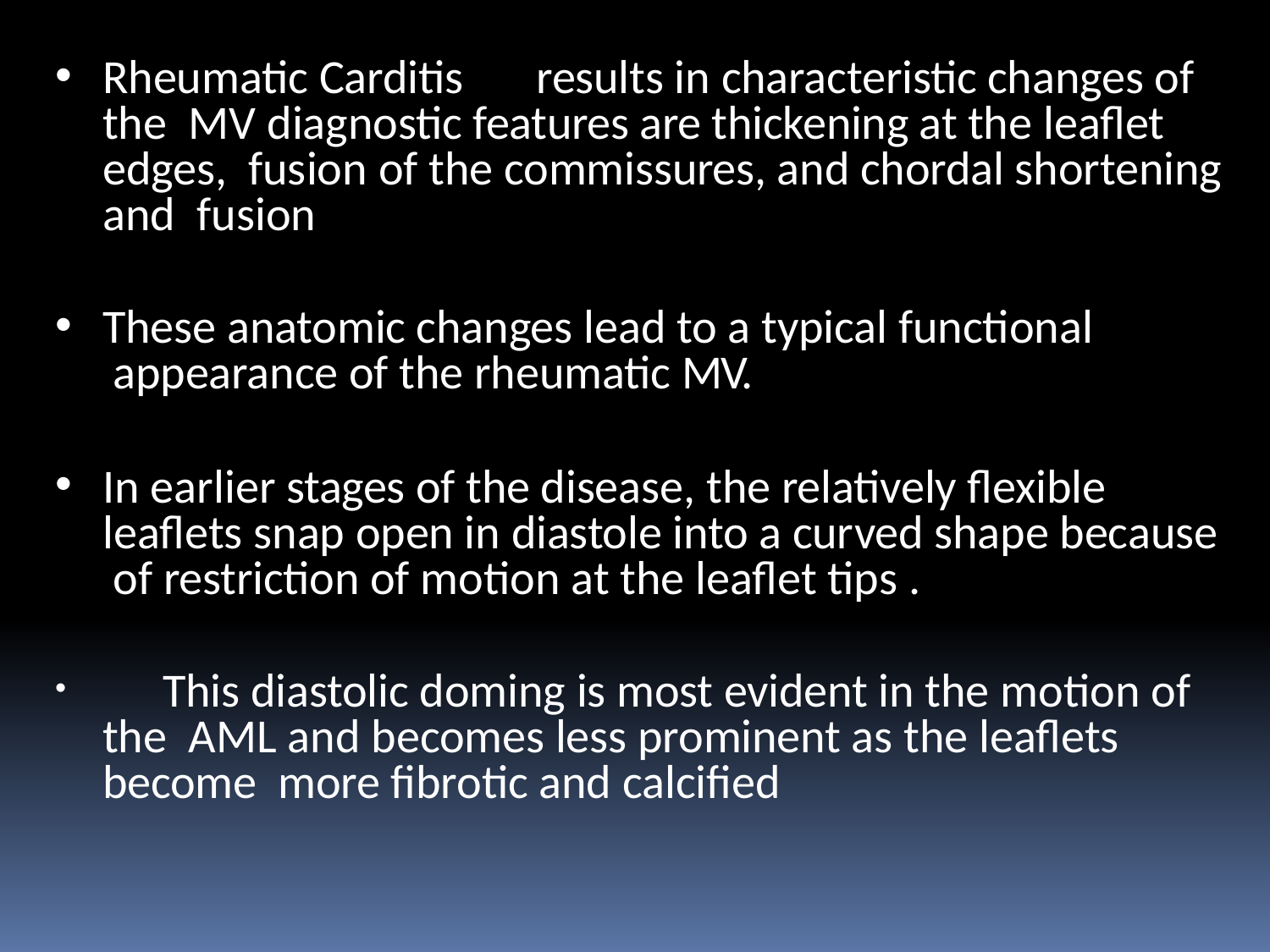

Rheumatic Carditis	results in characteristic changes of the  MV diagnostic features are thickening at the leaflet edges,  fusion of the commissures, and chordal shortening and  fusion

These anatomic changes lead to a typical functional  appearance of the rheumatic MV.

In earlier stages of the disease, the relatively flexible  leaflets snap open in diastole into a curved shape because  of restriction of motion at the leaflet tips .

	This diastolic doming is most evident in the motion of the  AML and becomes less prominent as the leaflets become  more fibrotic and calcified